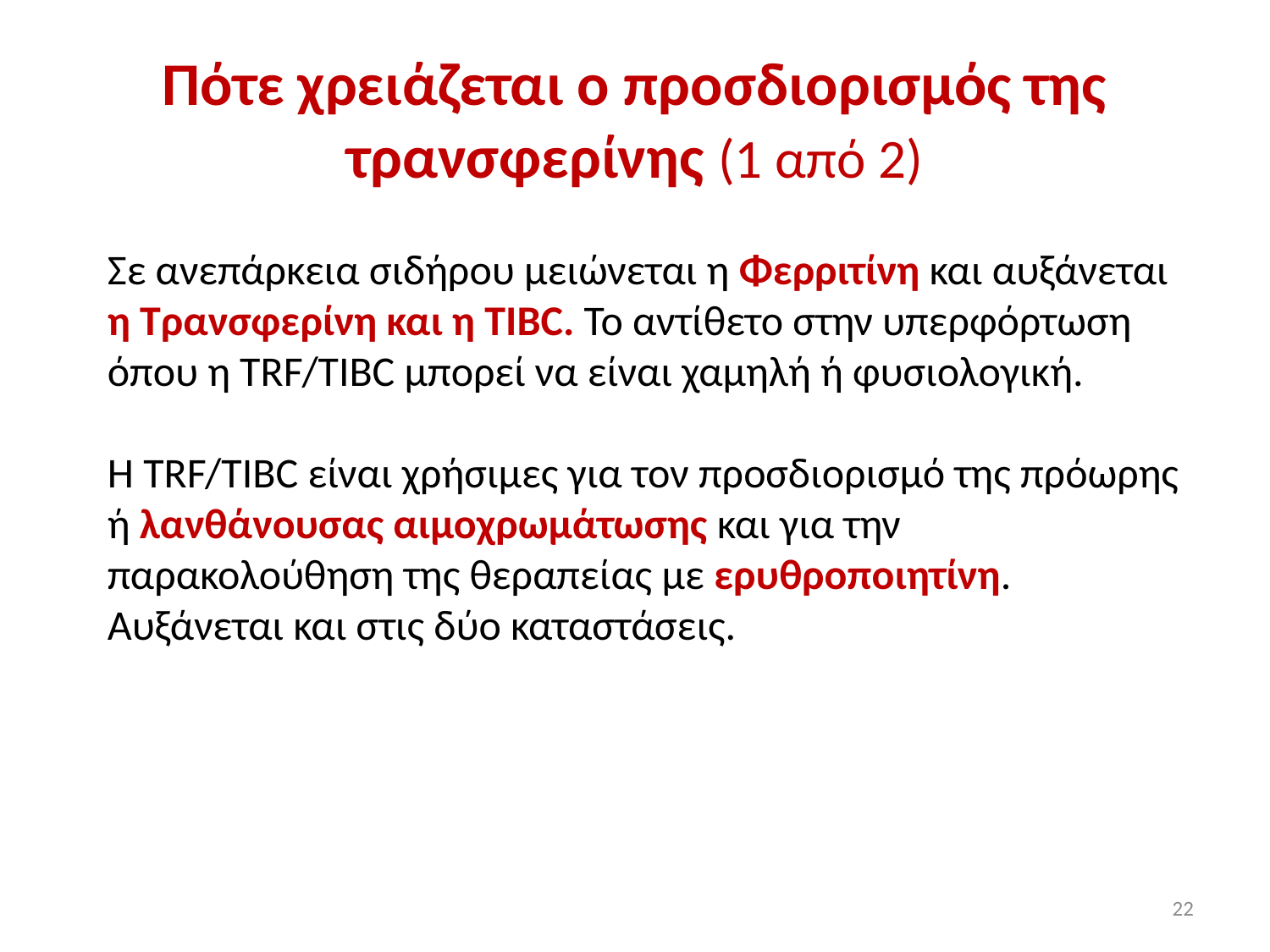

# Πότε χρειάζεται ο προσδιορισμός της τρανσφερίνης (1 από 2)
Σε ανεπάρκεια σιδήρου μειώνεται η Φερριτίνη και αυξάνεται η Τρανσφερίνη και η ΤΙΒC. Το αντίθετο στην υπερφόρτωση όπου η ΤRF/TIBC μπορεί να είναι χαμηλή ή φυσιολογική.

Η TRF/TIBC είναι χρήσιμες για τον προσδιορισμό της πρόωρης ή λανθάνουσας αιμοχρωμάτωσης και για την παρακολούθηση της θεραπείας με ερυθροποιητίνη.
Αυξάνεται και στις δύο καταστάσεις.

22